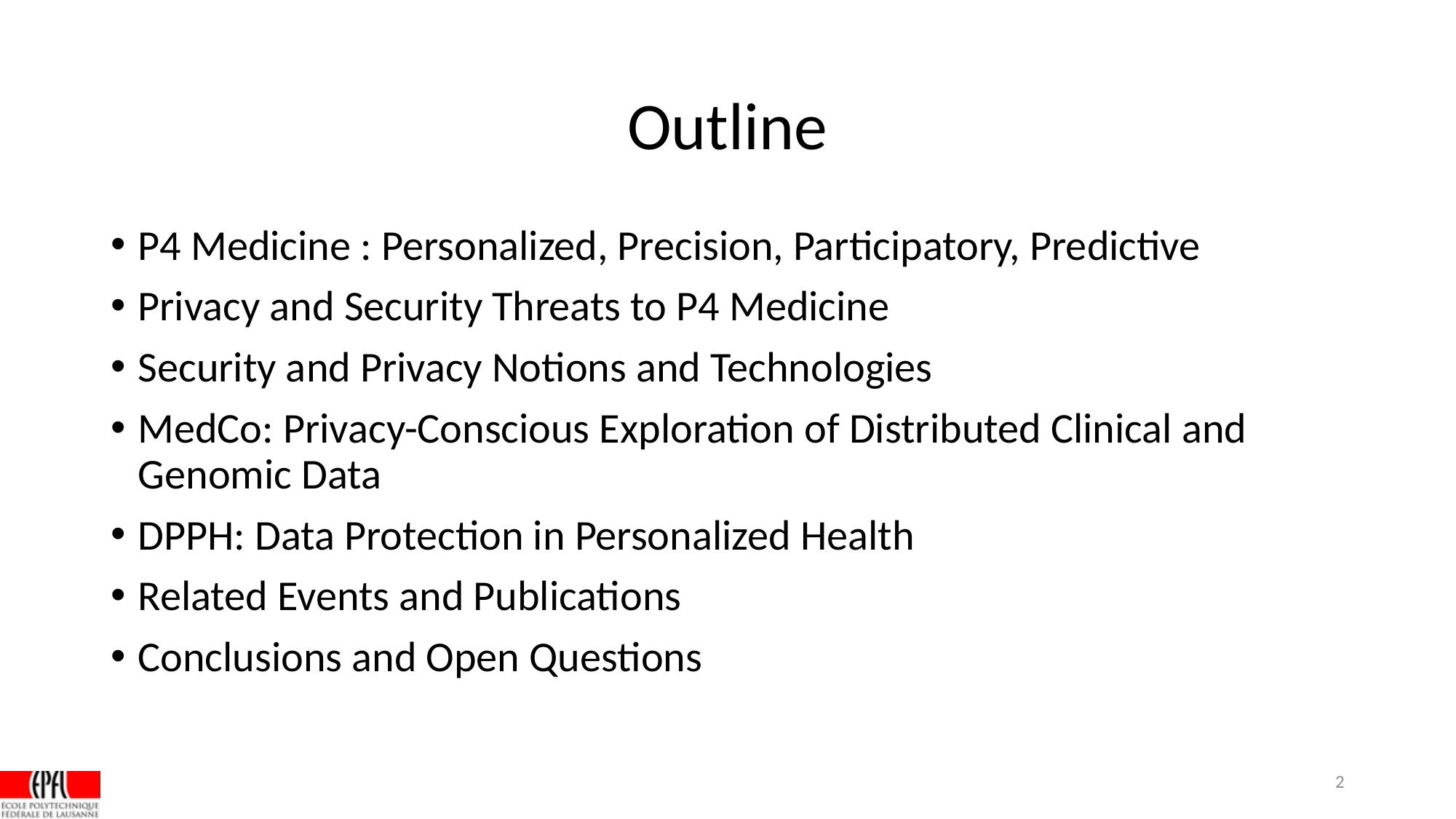

Outline
P4 Medicine : Personalized, Precision, Participatory, Predictive
Privacy and Security Threats to P4 Medicine
Security and Privacy Notions and Technologies
MedCo: Privacy-Conscious Exploration of Distributed Clinical and Genomic Data
DPPH: Data Protection in Personalized Health
Related Events and Publications
Conclusions and Open Questions
2